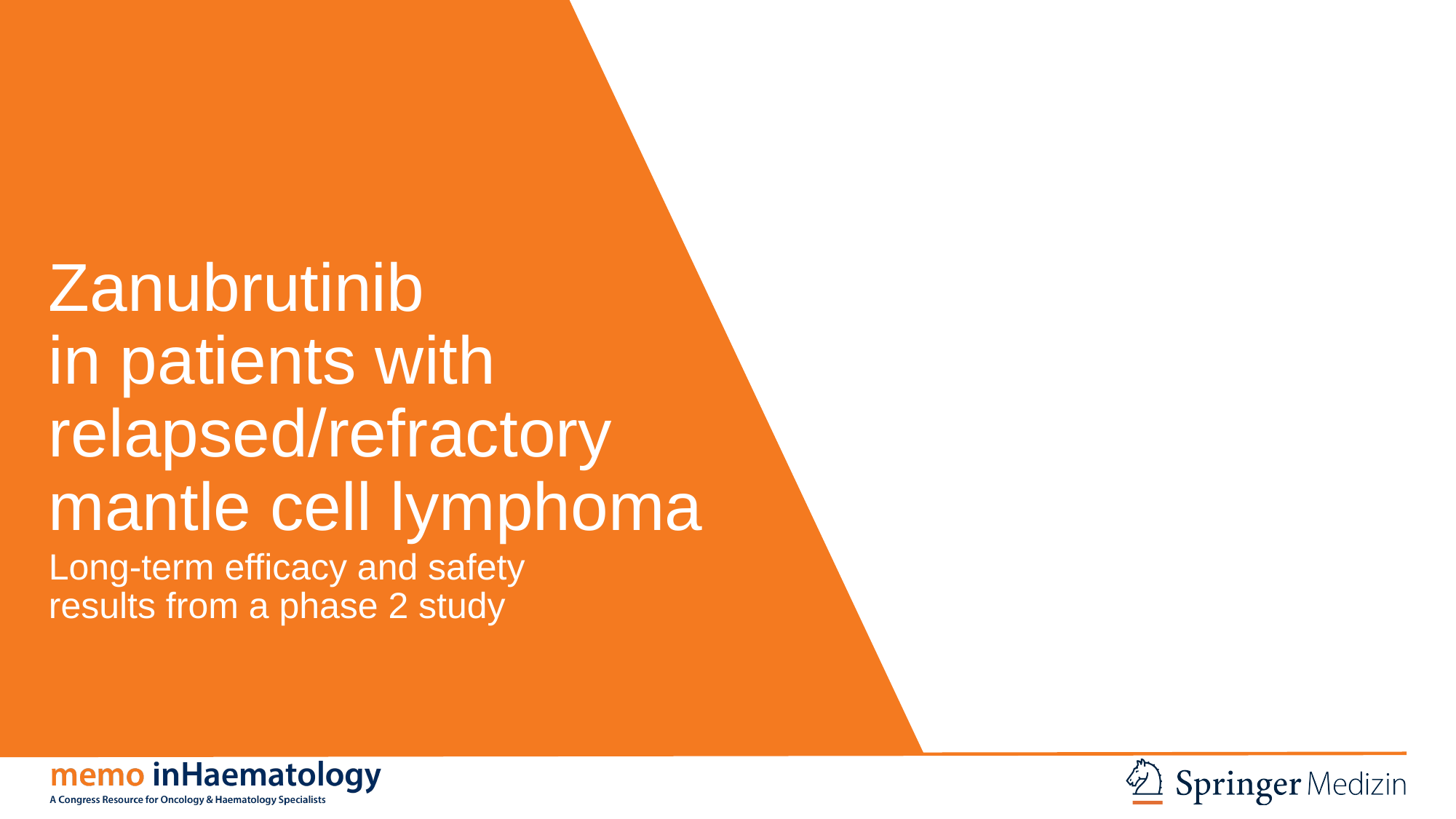

# Zanubrutinib in patients with relapsed/refractory mantle cell lymphoma
Long-term efficacy and safety
results from a phase 2 study